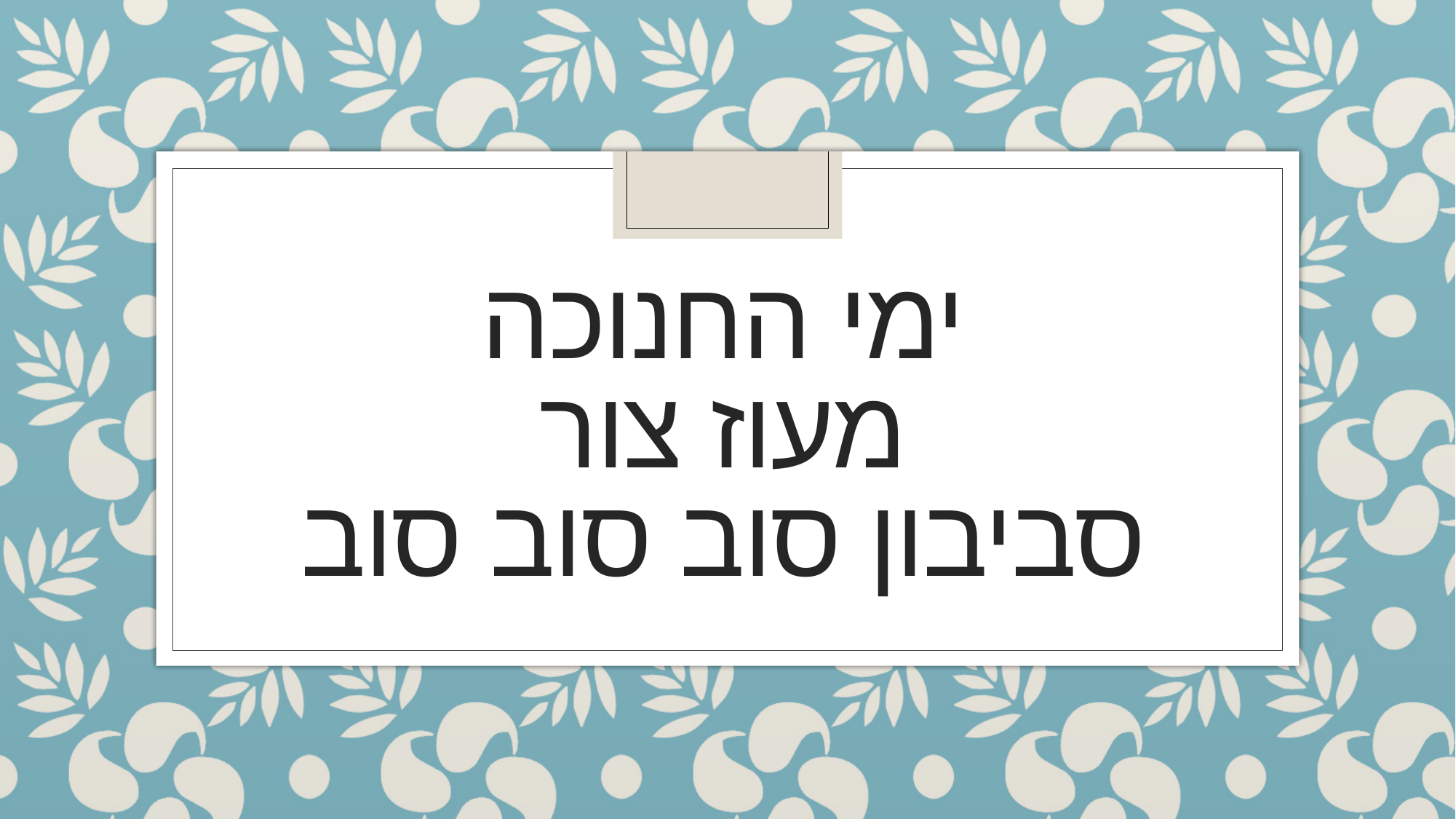

# ימי החנוכה מעוז צור סביבון סוב סוב סוב